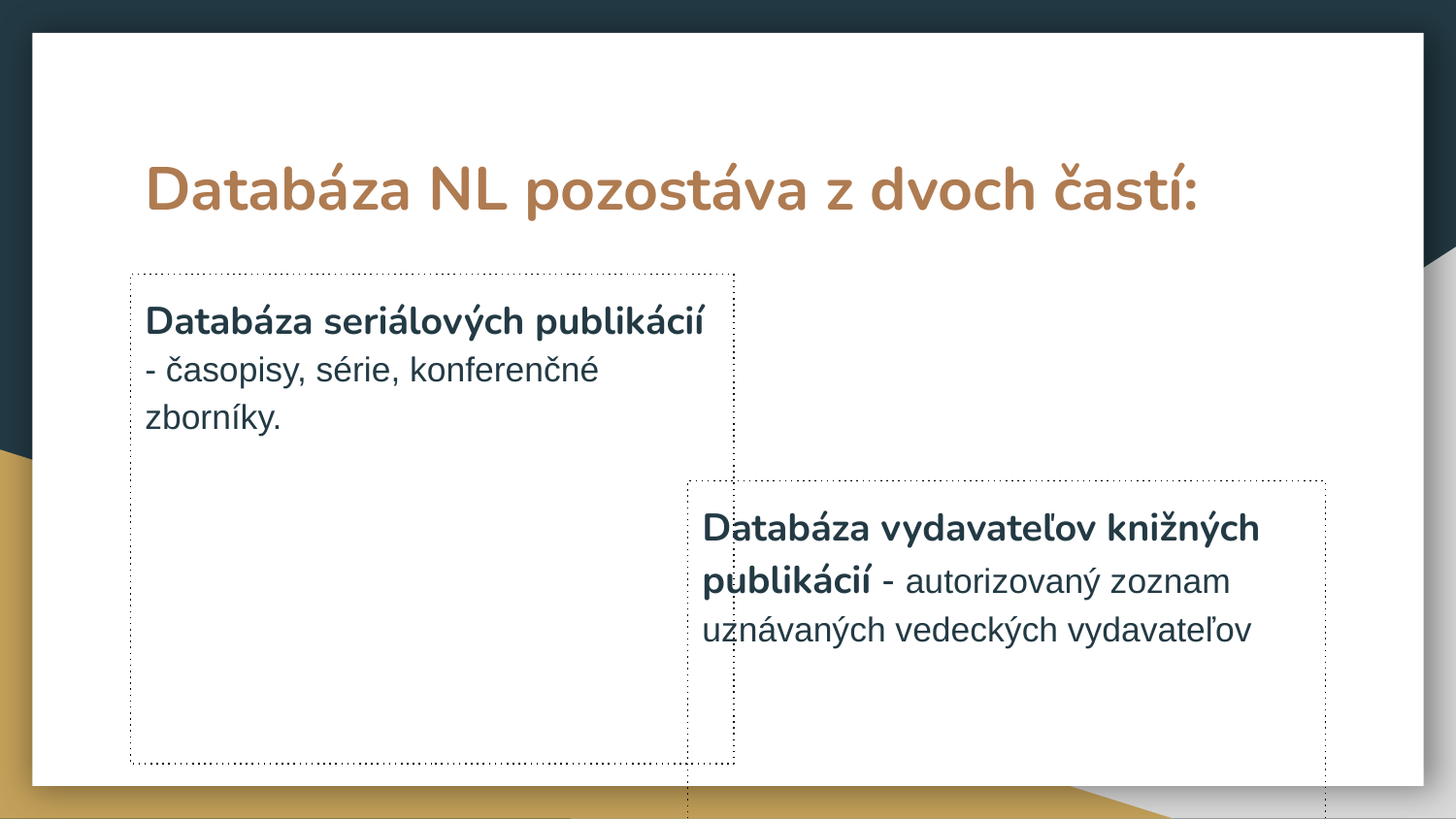

# Databáza NL pozostáva z dvoch častí:

Databáza seriálových publikácií - časopisy, série, konferenčné zborníky.
Databáza vydavateľov knižných publikácií - autorizovaný zoznam uznávaných vedeckých vydavateľov